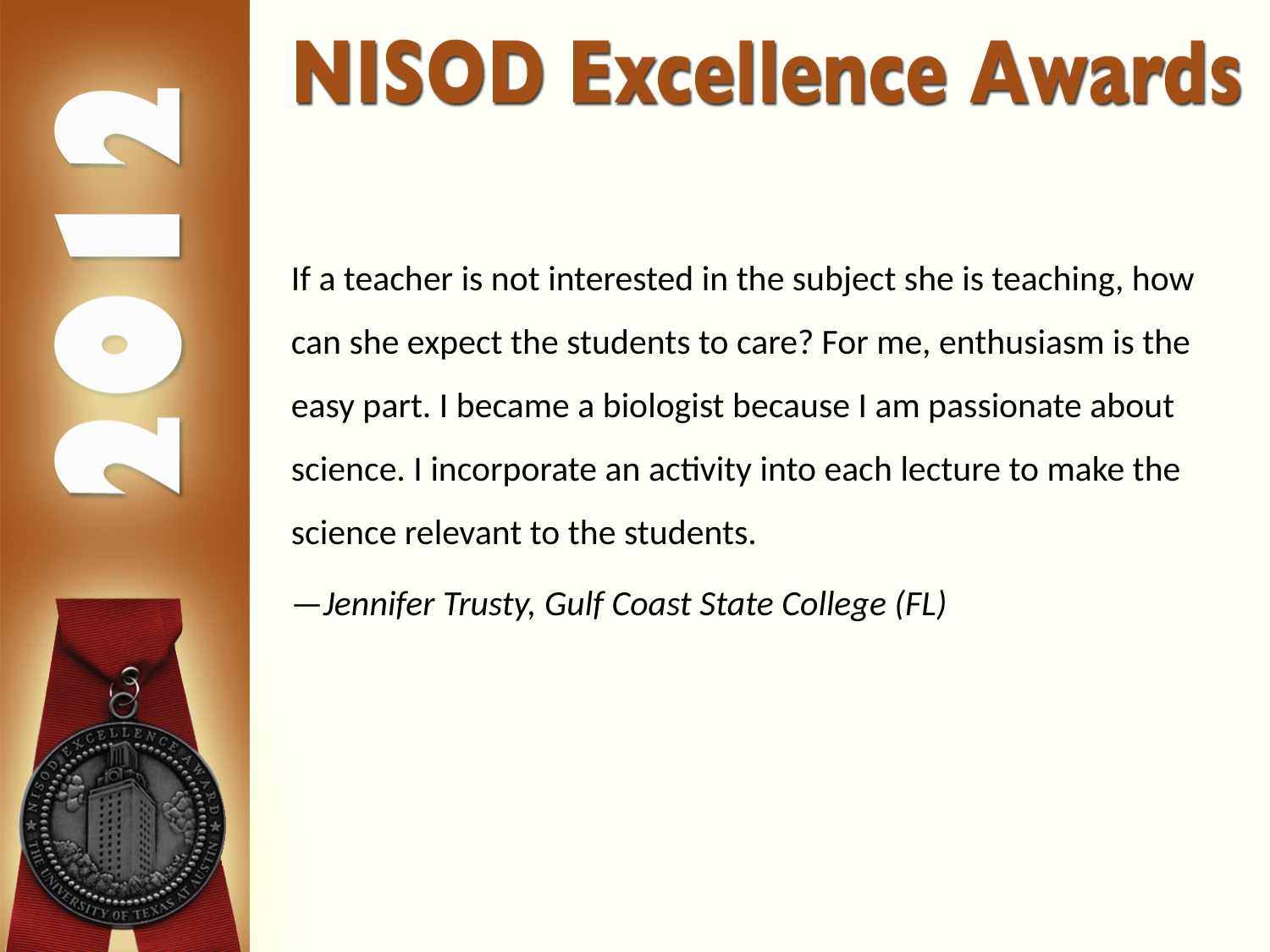

If a teacher is not interested in the subject she is teaching, how can she expect the students to care? For me, enthusiasm is the easy part. I became a biologist because I am passionate about science. I incorporate an activity into each lecture to make the science relevant to the students.
—Jennifer Trusty, Gulf Coast State College (FL)